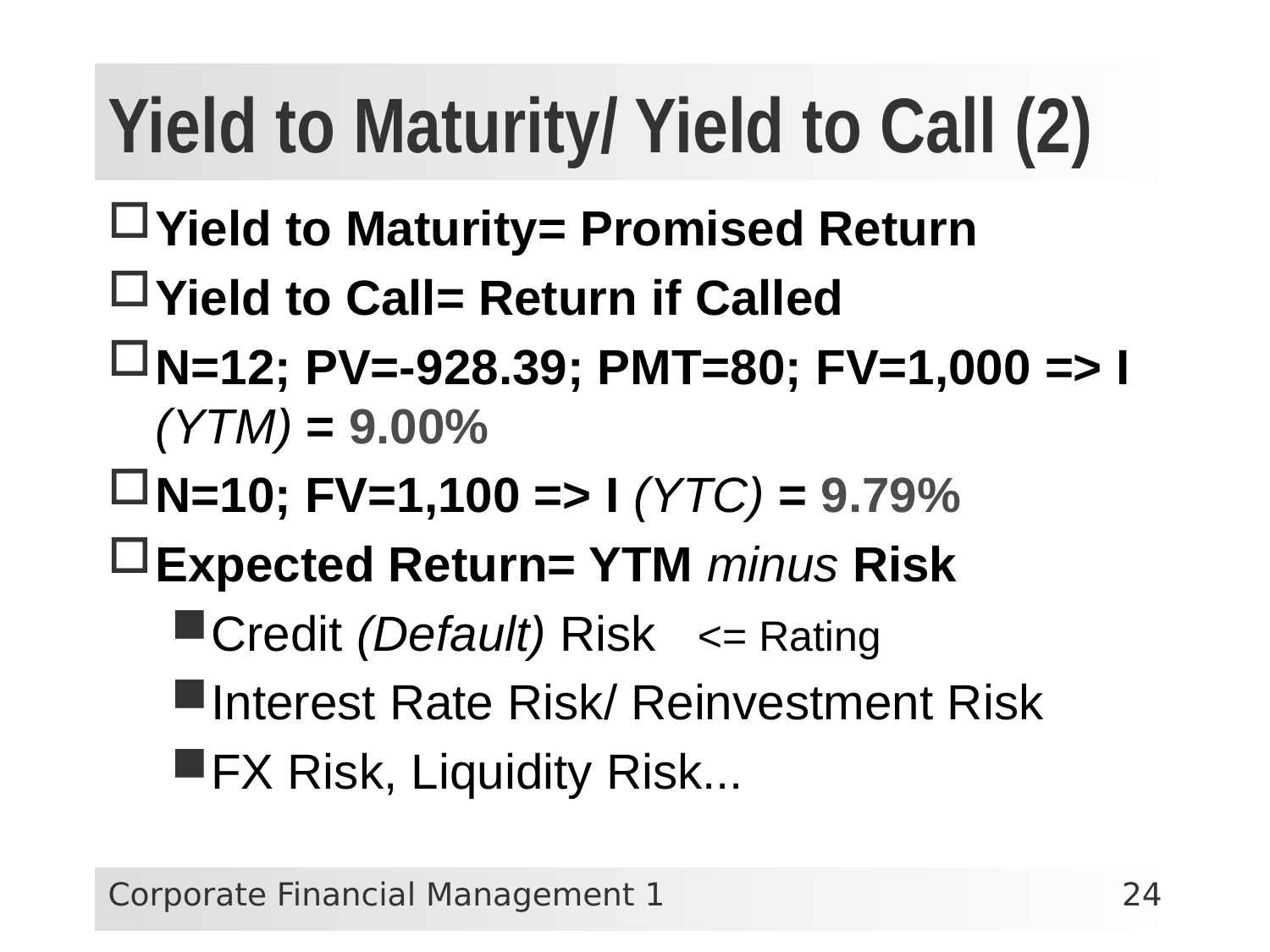

# Yield to Maturity/ Yield to Call (2)
Yield to Maturity= Promised Return
Yield to Call= Return if Called
N=12; PV=-928.39; PMT=80; FV=1,000 => I (YTM) = 9.00%
N=10; FV=1,100 => I (YTC) = 9.79%
Expected Return= YTM minus Risk
Credit (Default) Risk   <= Rating
Interest Rate Risk/ Reinvestment Risk
FX Risk, Liquidity Risk...
Corporate Financial Management 1
24